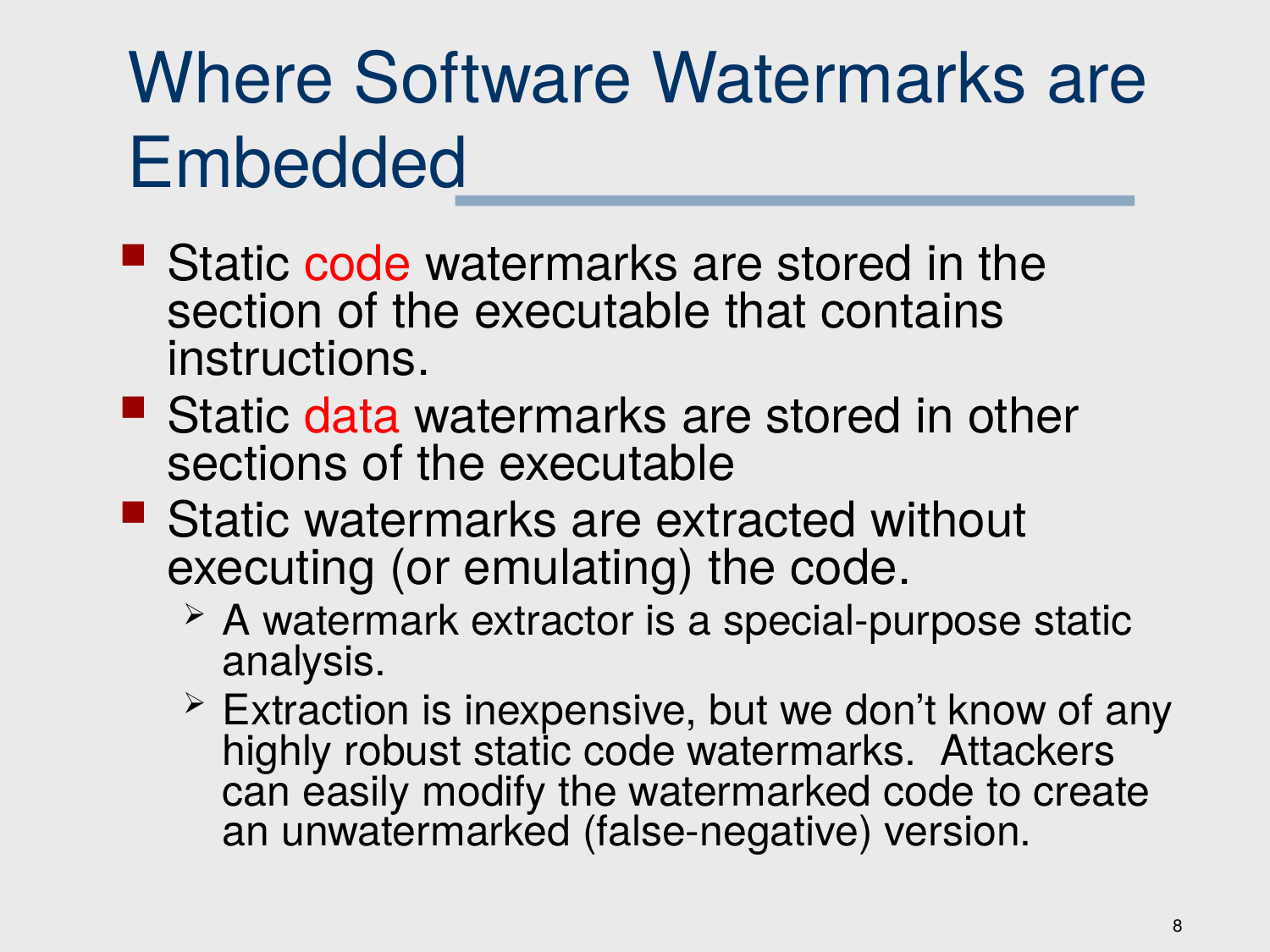

# Where Software Watermarks are Embedded
Static code watermarks are stored in the section of the executable that contains instructions.
Static data watermarks are stored in other sections of the executable
Static watermarks are extracted without executing (or emulating) the code.
A watermark extractor is a special-purpose static analysis.
Extraction is inexpensive, but we don’t know of any highly robust static code watermarks.  Attackers can easily modify the watermarked code to create an unwatermarked (false-negative) version.
8